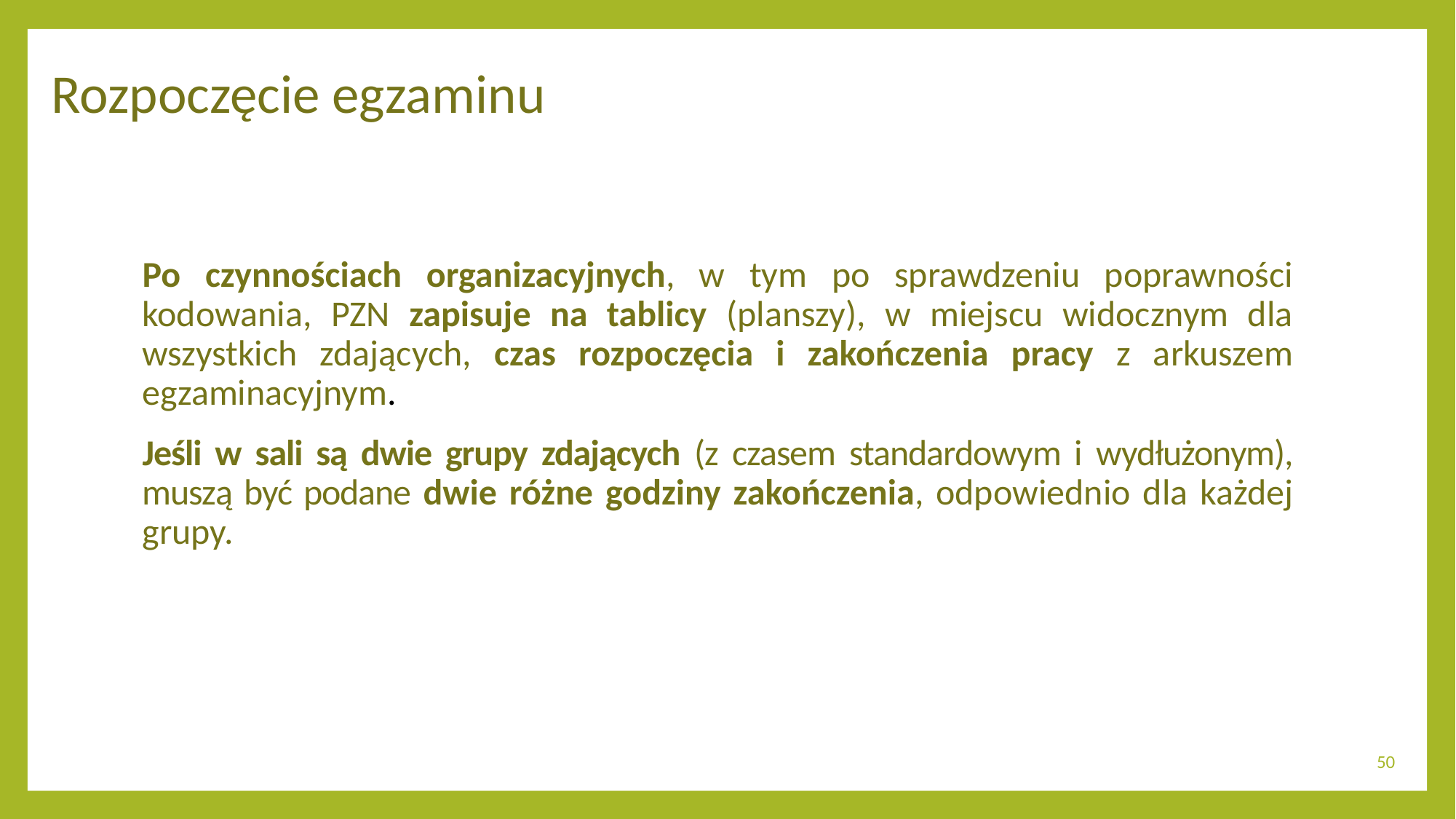

# Rozpoczęcie egzaminu
Po czynnościach organizacyjnych, w tym po sprawdzeniu poprawności kodowania, PZN zapisuje na tablicy (planszy), w miejscu widocznym dla wszystkich zdających, czas rozpoczęcia i zakończenia pracy z arkuszem egzaminacyjnym.
Jeśli w sali są dwie grupy zdających (z czasem standardowym i wydłużonym), muszą być podane dwie różne godziny zakończenia, odpowiednio dla każdej grupy.
50